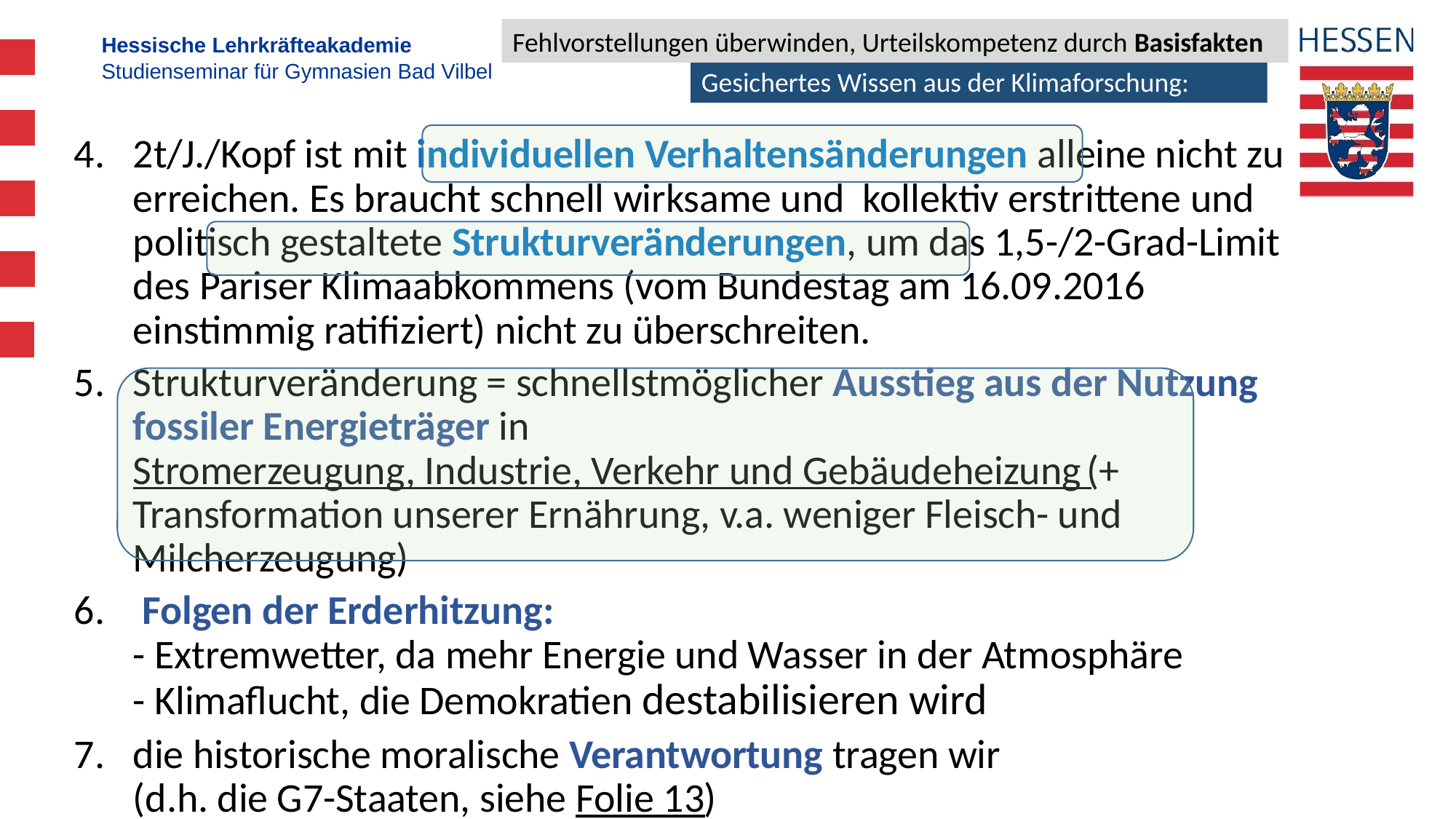

Fehlvorstellungen überwinden, Urteilskompetenz durch Basisfakten
Gesichertes Wissen aus der Klimaforschung:

2t/J./Kopf ist mit individuellen Verhaltensänderungen alleine nicht zu erreichen. Es braucht schnell wirksame und  kollektiv erstrittene und politisch gestaltete Strukturveränderungen, um das 1,5-/2-Grad-Limit des Pariser Klimaabkommens (vom Bundestag am 16.09.2016 einstimmig ratifiziert) nicht zu überschreiten.
Strukturveränderung = schnellstmöglicher Ausstieg aus der Nutzung fossiler Energieträger in Stromerzeugung, Industrie, Verkehr und Gebäudeheizung (+ Transformation unserer Ernährung, v.a. weniger Fleisch- und Milcherzeugung)
 Folgen der Erderhitzung:
- Extremwetter, da mehr Energie und Wasser in der Atmosphäre
- Klimaflucht, die Demokratien destabilisieren wird
die historische moralische Verantwortung tragen wir
(d.h. die G7-Staaten, siehe Folie 13)